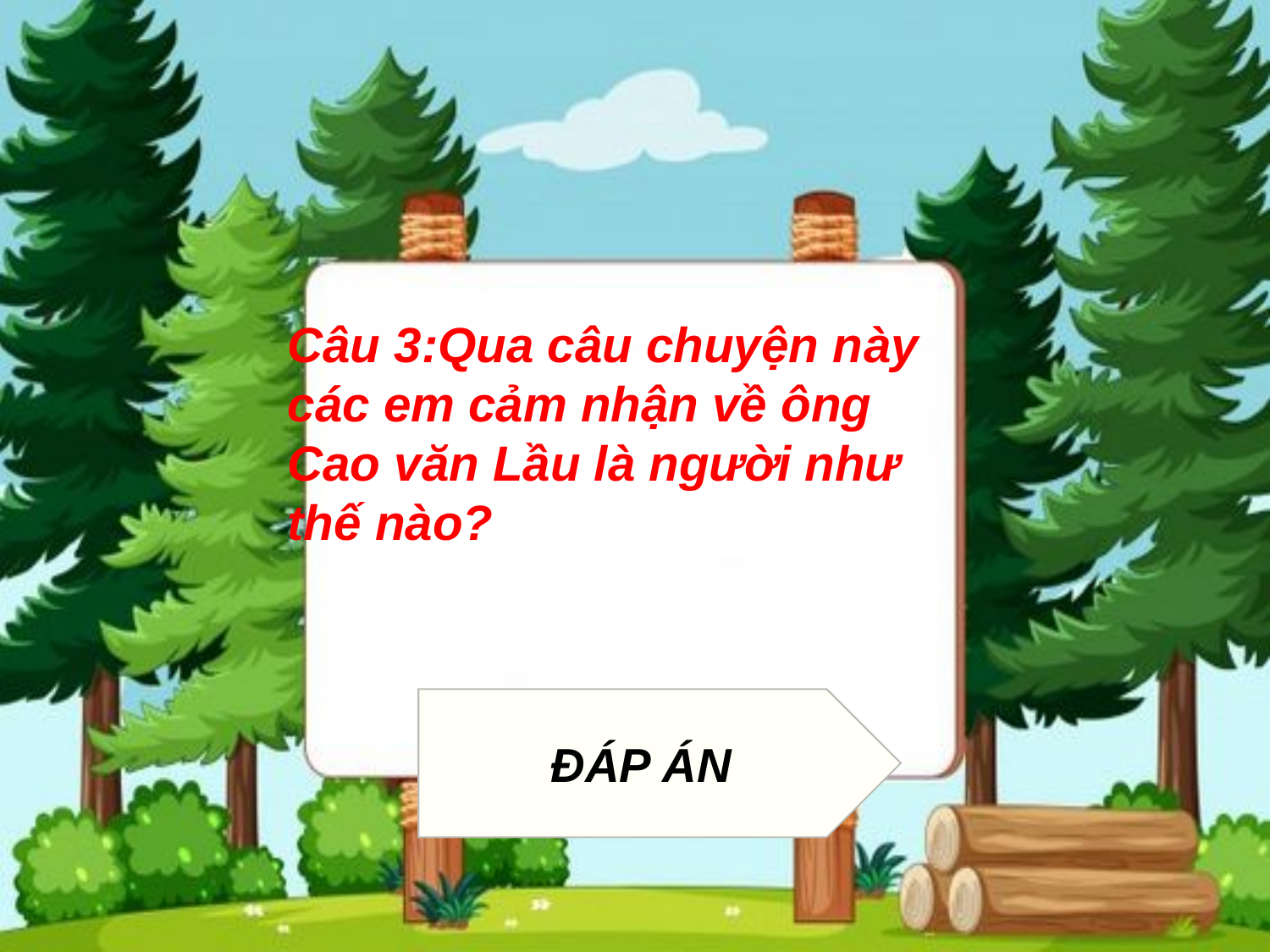

Câu 3:Qua câu chuyện này các em cảm nhận về ông Cao văn Lầu là người như thế nào?
ĐÁP ÁN